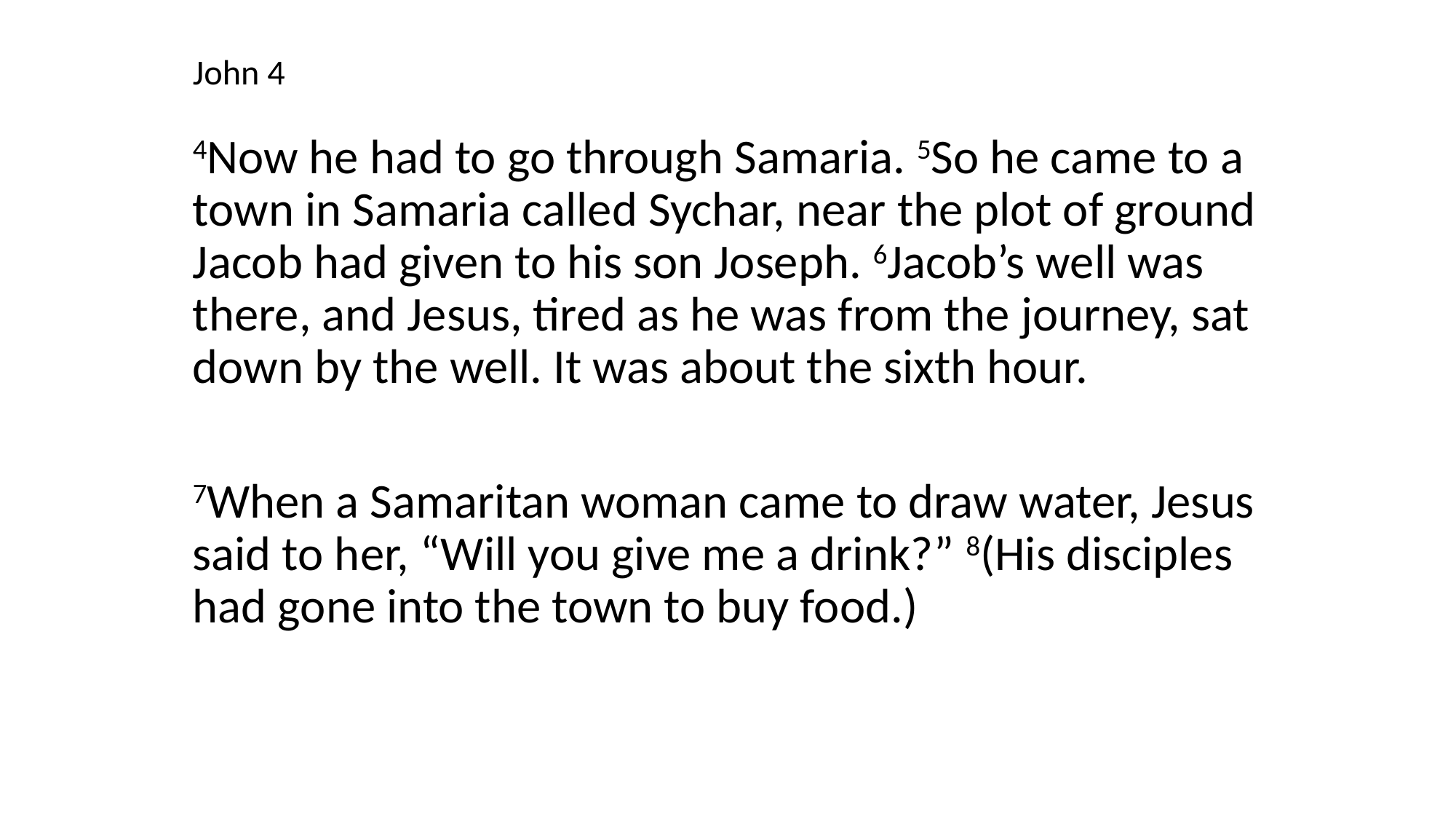

John 4
4Now he had to go through Samaria. 5So he came to a town in Samaria called Sychar, near the plot of ground Jacob had given to his son Joseph. 6Jacob’s well was there, and Jesus, tired as he was from the journey, sat down by the well. It was about the sixth hour.

7When a Samaritan woman came to draw water, Jesus said to her, “Will you give me a drink?” 8(His disciples had gone into the town to buy food.)